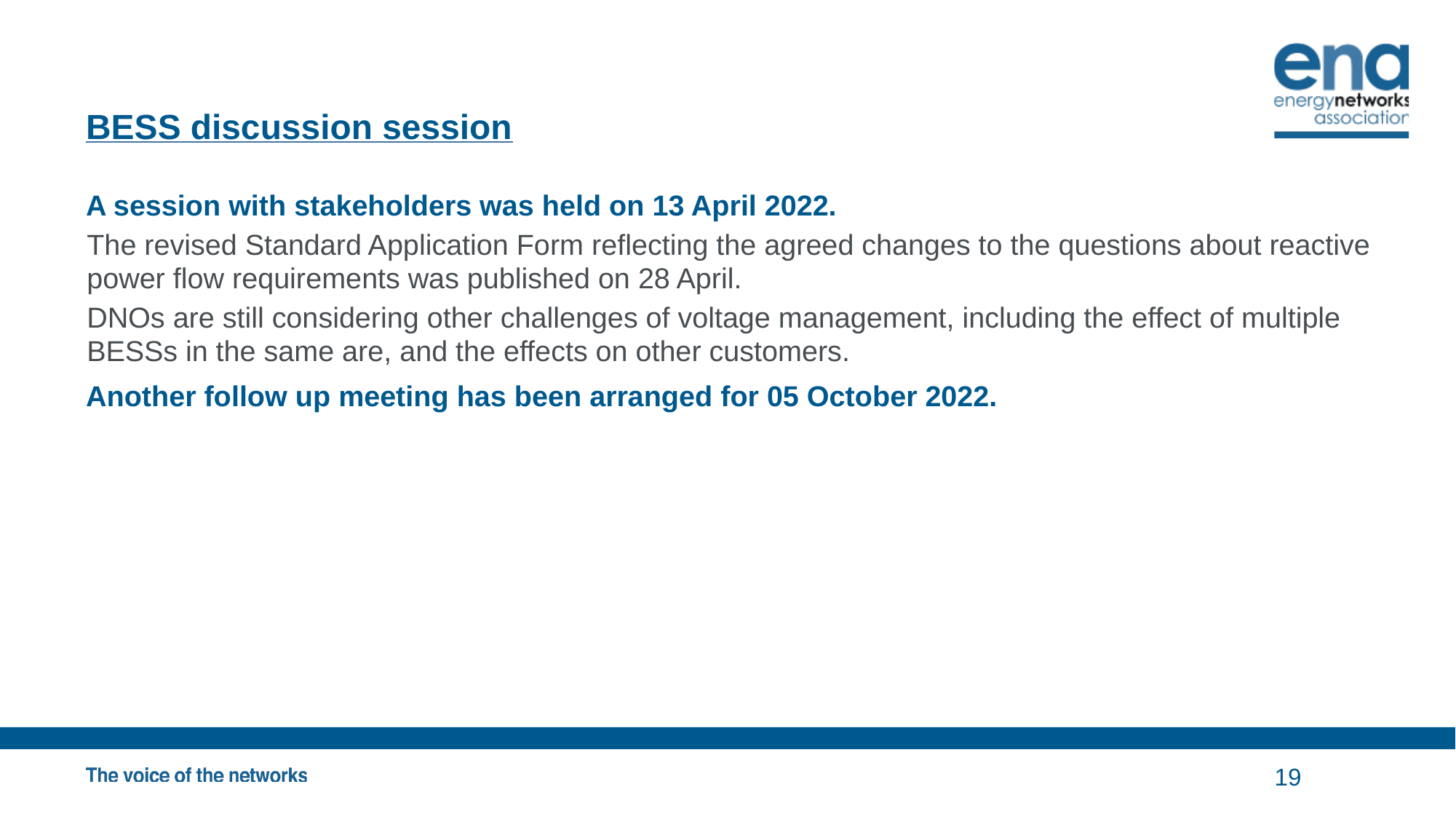

# BESS discussion session
A session with stakeholders was held on 13 April 2022.
The revised Standard Application Form reflecting the agreed changes to the questions about reactive power flow requirements was published on 28 April.
DNOs are still considering other challenges of voltage management, including the effect of multiple BESSs in the same are, and the effects on other customers.
Another follow up meeting has been arranged for 05 October 2022.
19